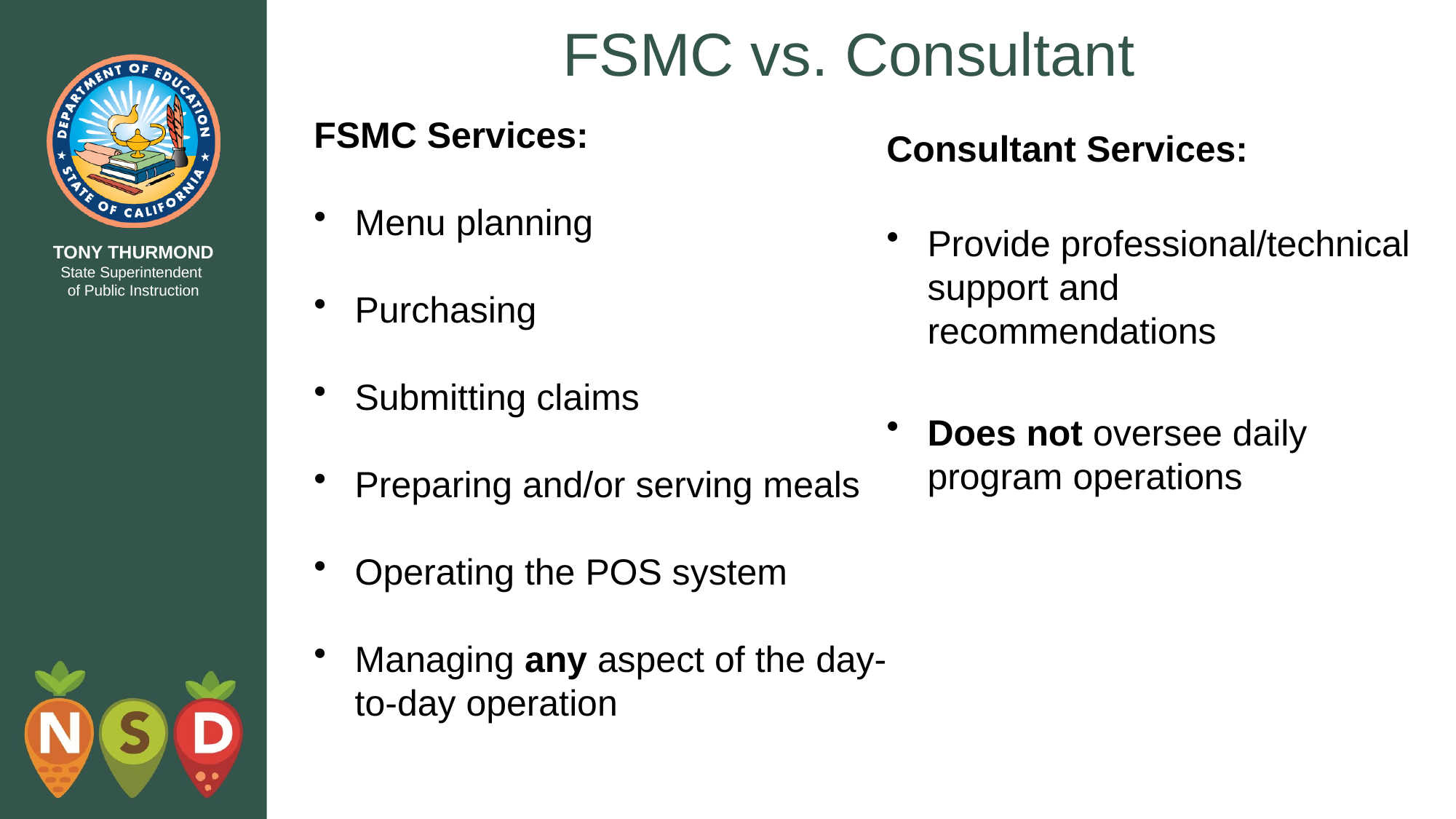

# FSMC vs. Consultant
FSMC Services:

Menu planning

Purchasing

Submitting claims

Preparing and/or serving meals

Operating the POS system

Managing any aspect of the day-to-day operation
Consultant Services:

Provide professional/technical support and recommendations

Does not oversee daily program operations